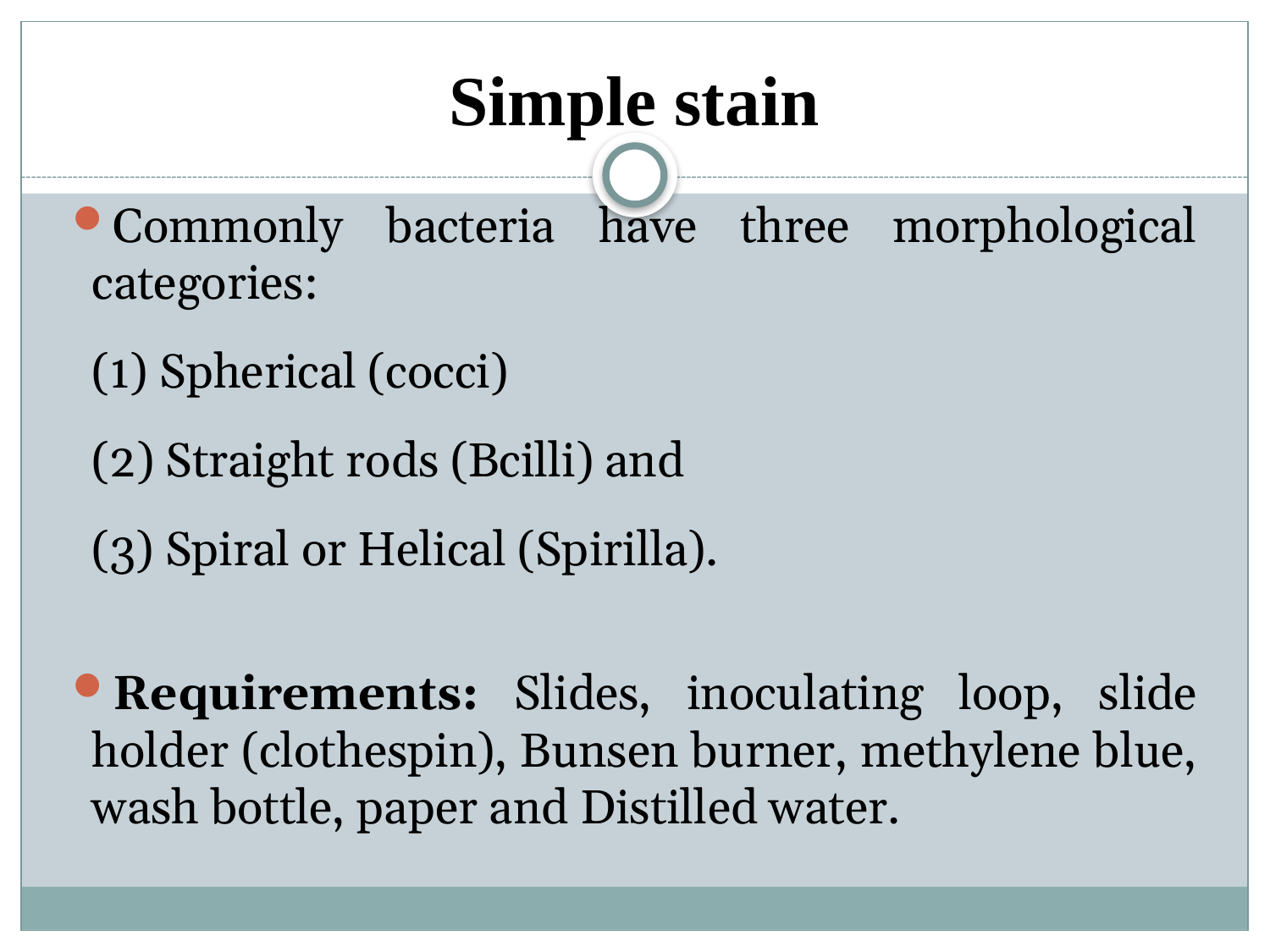

# Simple stain
Commonly bacteria have three morphological categories:
	(1) Spherical (cocci)
	(2) Straight rods (Bcilli) and
	(3) Spiral or Helical (Spirilla).

Requirements: Slides, inoculating loop, slide holder (clothespin), Bunsen burner, methylene blue, wash bottle, paper and Distilled water.